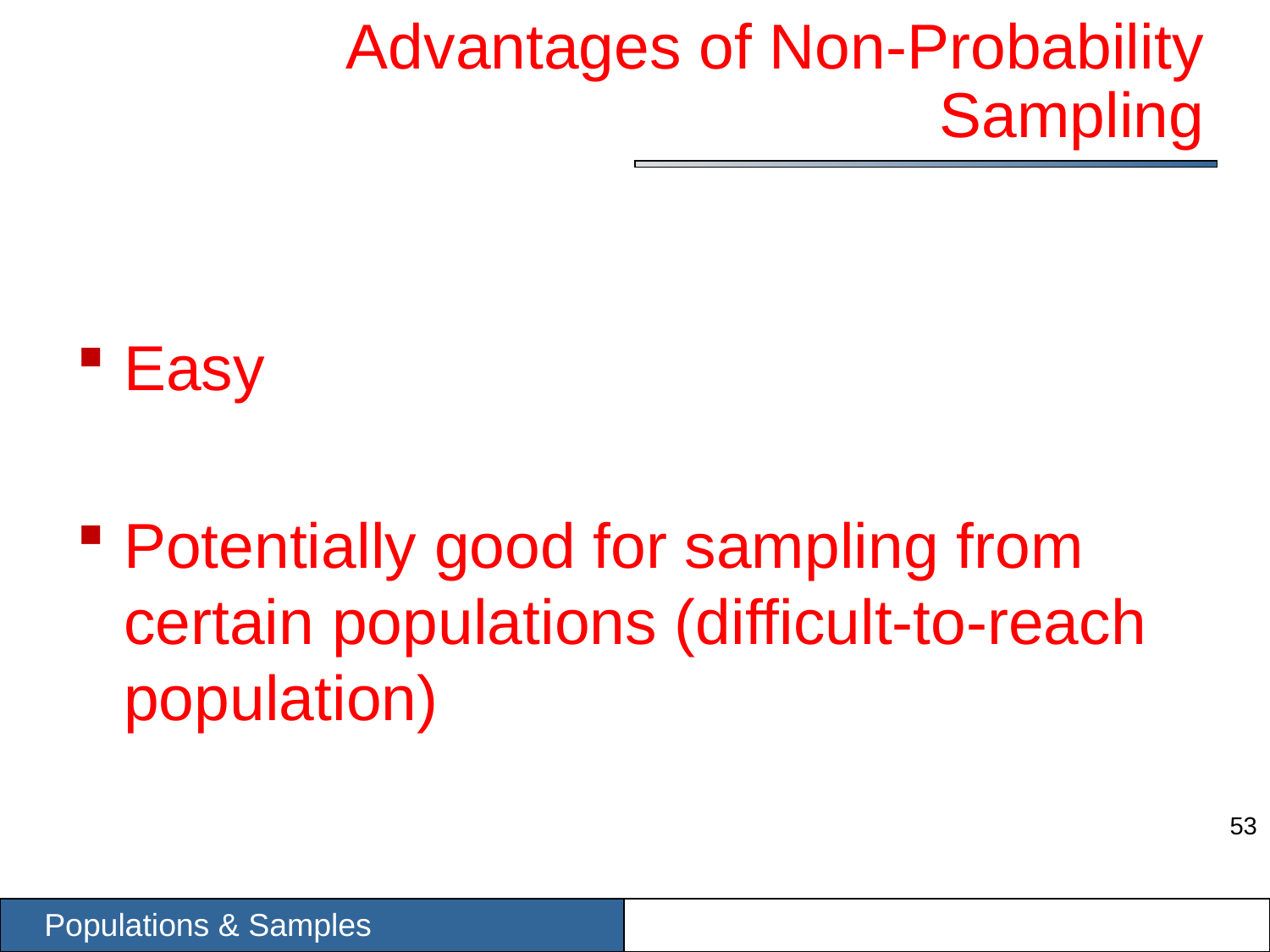

# Advantages of Non-Probability Sampling
Easy

Potentially good for sampling from certain populations (difficult-to-reach population)